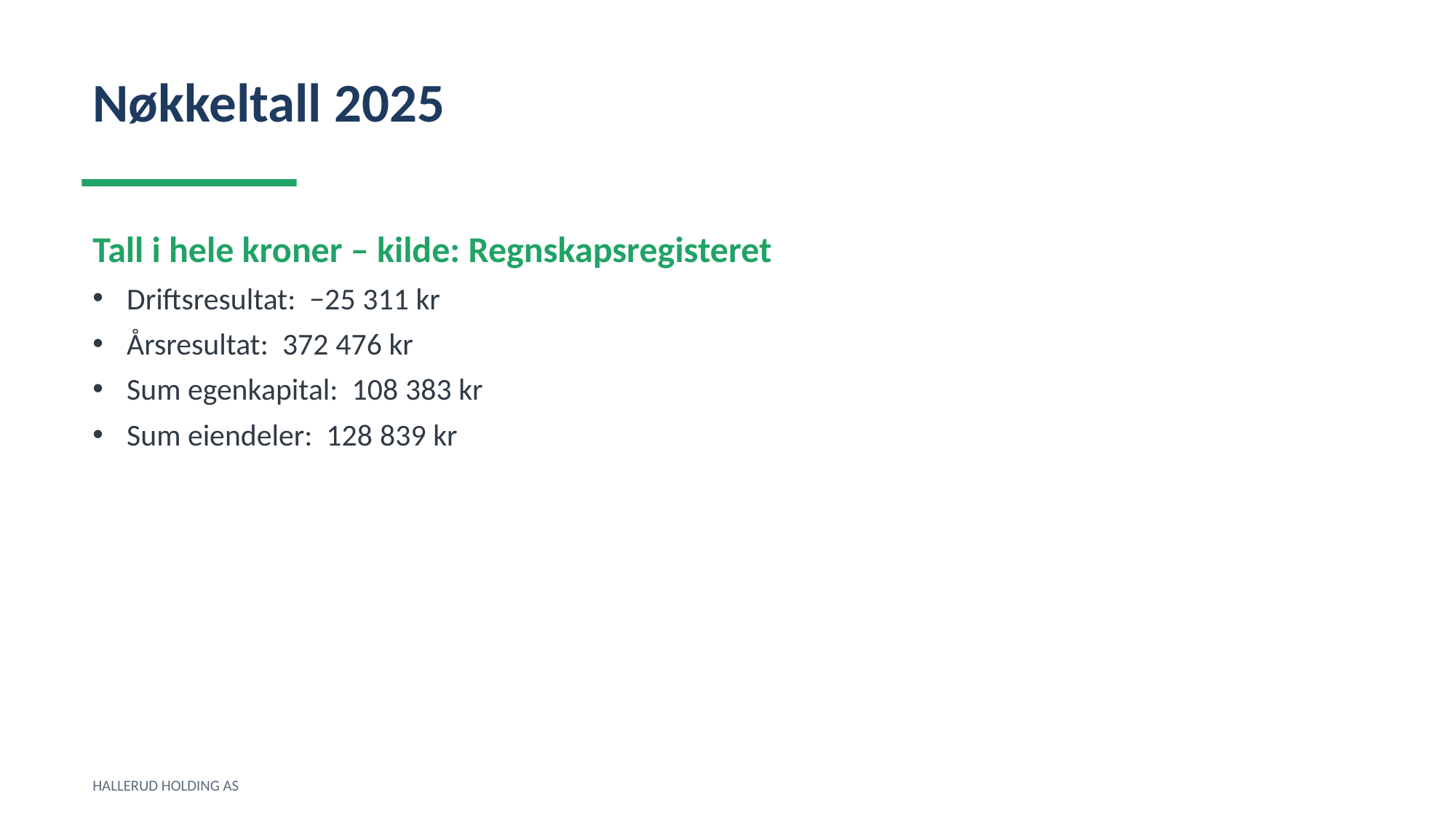

Nøkkeltall 2025

Tall i hele kroner – kilde: Regnskapsregisteret
Driftsresultat:  −25 311 kr
Årsresultat:  372 476 kr
Sum egenkapital:  108 383 kr
Sum eiendeler:  128 839 kr
HALLERUD HOLDING AS